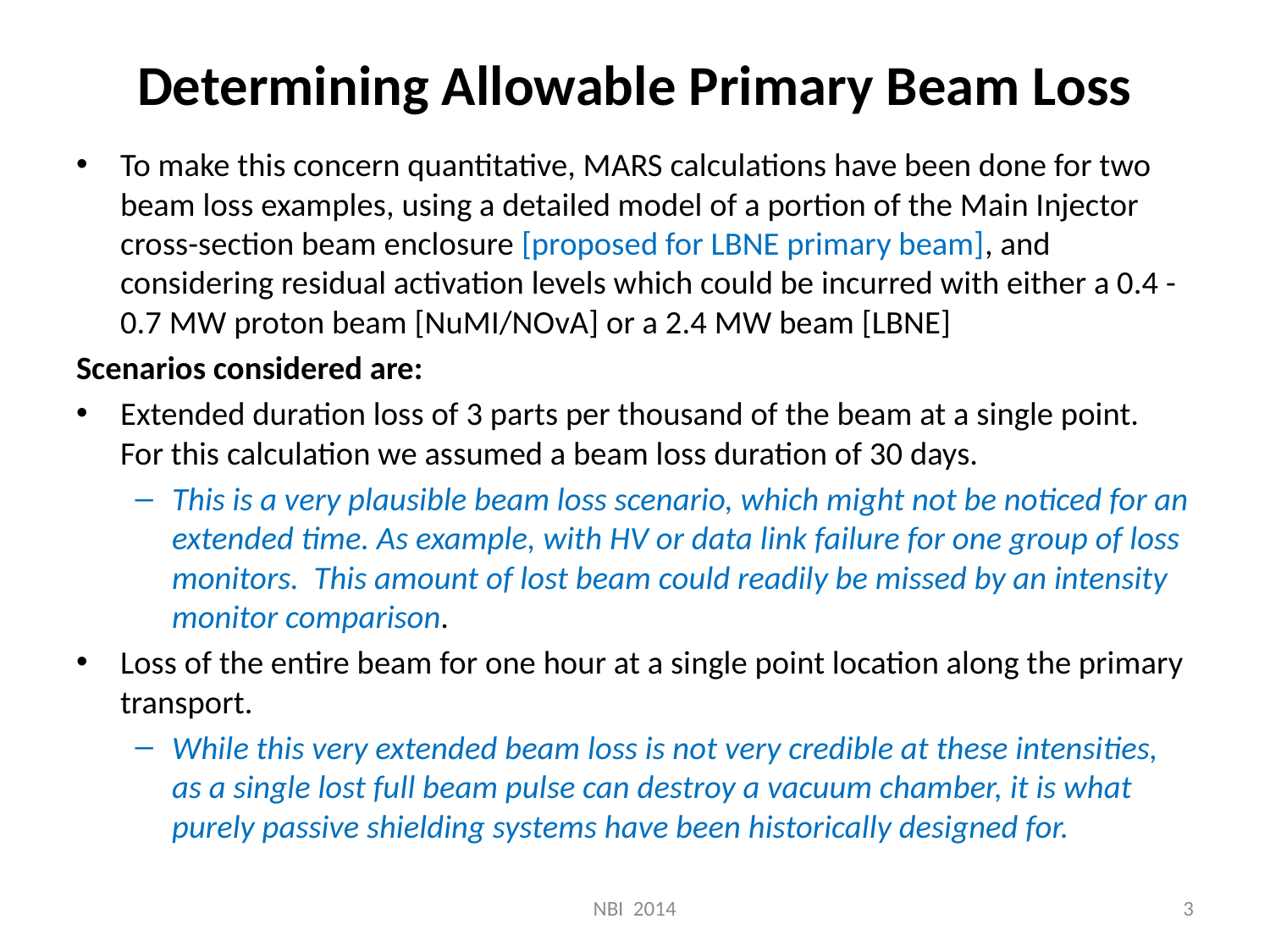

# Determining Allowable Primary Beam Loss
To make this concern quantitative, MARS calculations have been done for two beam loss examples, using a detailed model of a portion of the Main Injector cross-section beam enclosure [proposed for LBNE primary beam], and considering residual activation levels which could be incurred with either a 0.4 - 0.7 MW proton beam [NuMI/NOvA] or a 2.4 MW beam [LBNE]
Scenarios considered are:
Extended duration loss of 3 parts per thousand of the beam at a single point.  For this calculation we assumed a beam loss duration of 30 days.
This is a very plausible beam loss scenario, which might not be noticed for an extended time. As example, with HV or data link failure for one group of loss monitors.  This amount of lost beam could readily be missed by an intensity monitor comparison.
Loss of the entire beam for one hour at a single point location along the primary transport.
While this very extended beam loss is not very credible at these intensities, as a single lost full beam pulse can destroy a vacuum chamber, it is what purely passive shielding systems have been historically designed for.

NBI  2014
3